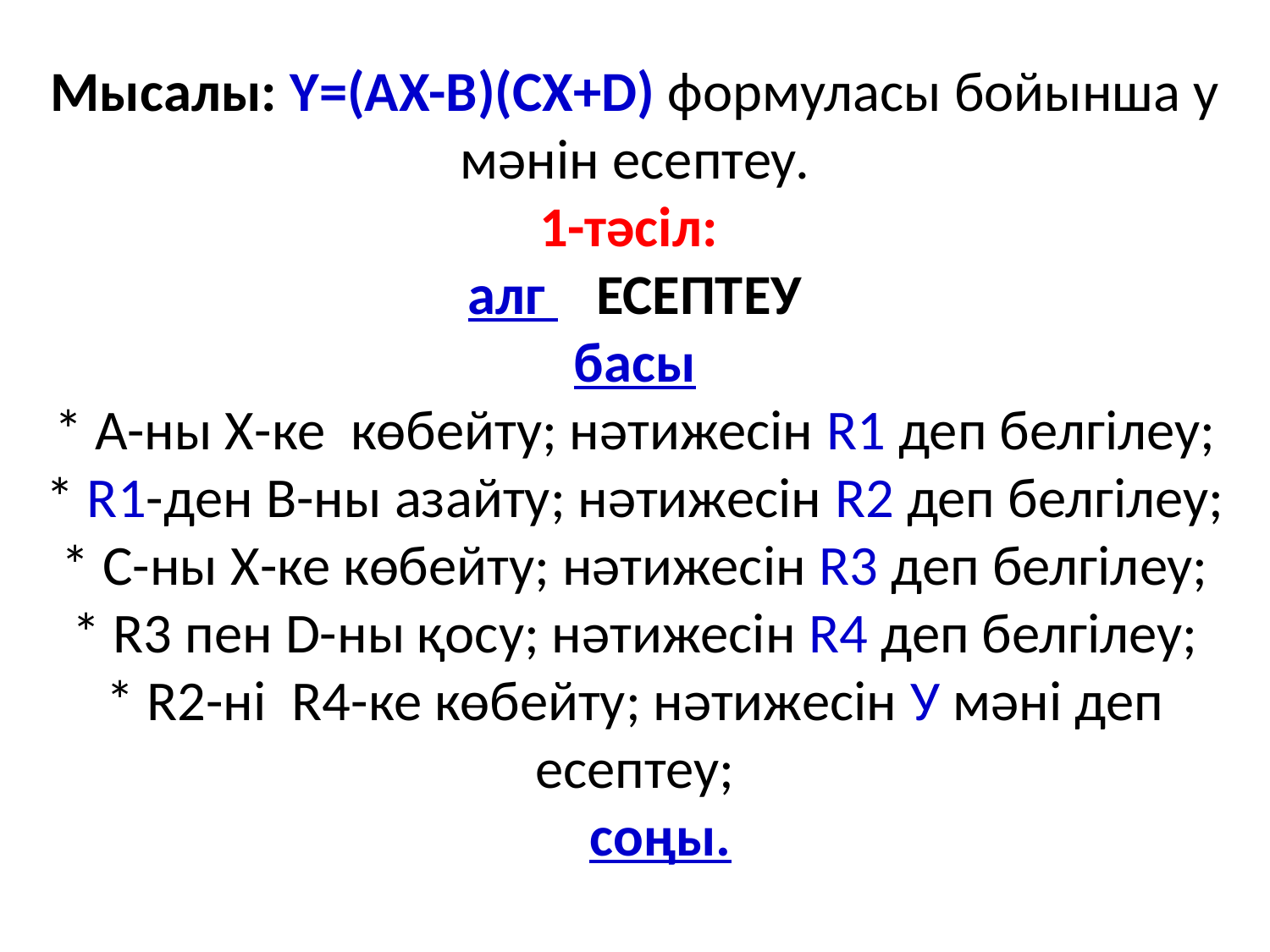

# Мысалы: Y=(AX-B)(CX+D) формуласы бойынша у мәнін есептеу. 1-тәсіл: алг    ЕСЕПТЕУ басы * А-ны Х-ке  көбейту; нәтижесін R1 деп белгілеу; * R1-ден В-ны азайту; нәтижесін R2 деп белгілеу; * С-ны Х-ке көбейту; нәтижесін R3 деп белгілеу; * R3 пен D-ны қосу; нәтижесін R4 деп белгілеу; * R2-ні  R4-ке көбейту; нәтижесін У мәні деп есептеу; соңы.